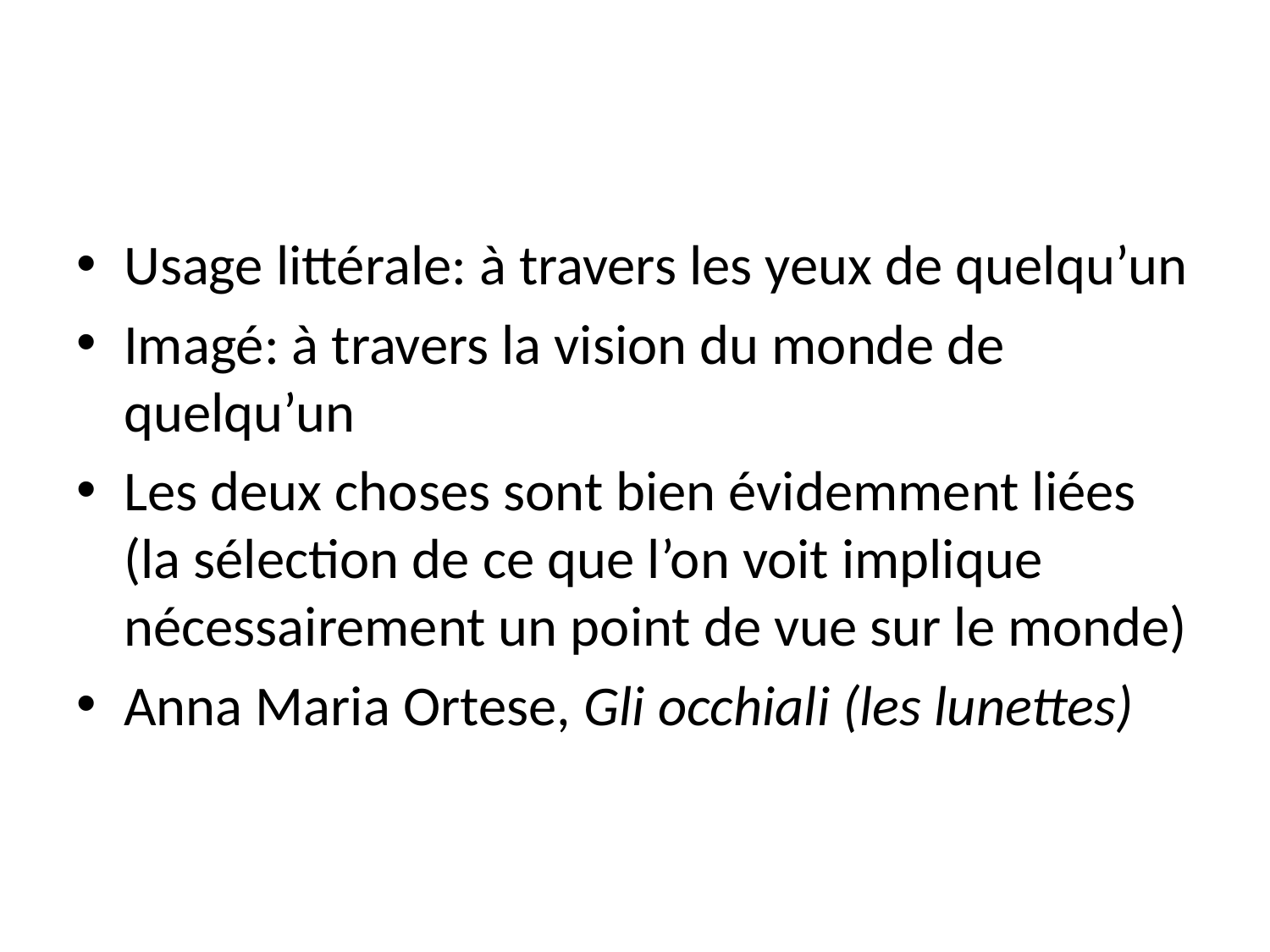

Usage littérale: à travers les yeux de quelqu’un
Imagé: à travers la vision du monde de quelqu’un
Les deux choses sont bien évidemment liées (la sélection de ce que l’on voit implique nécessairement un point de vue sur le monde)
Anna Maria Ortese, Gli occhiali (les lunettes)